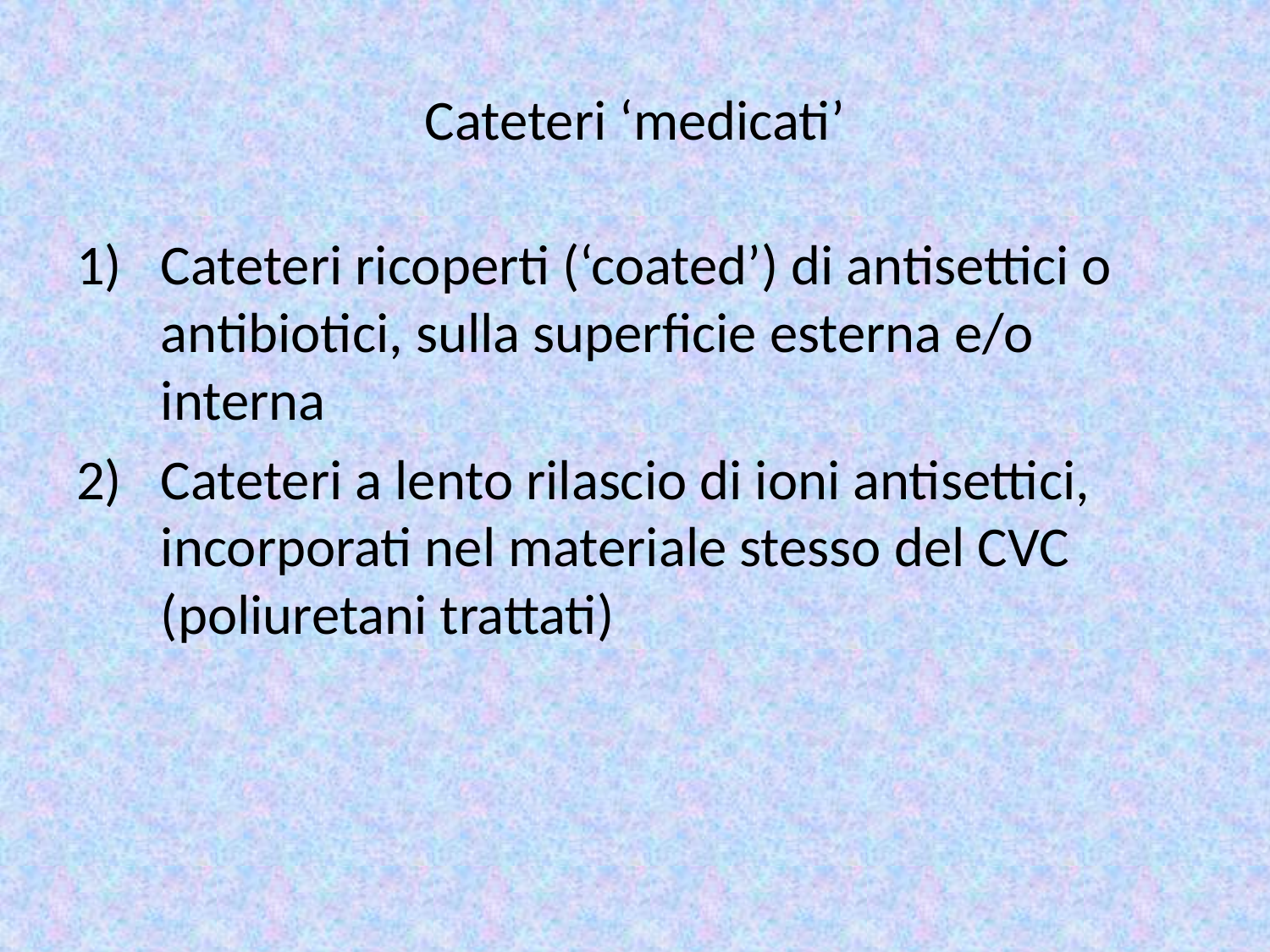

# Cateteri ‘medicati’
Cateteri ricoperti (‘coated’) di antisettici o antibiotici, sulla superficie esterna e/o interna
Cateteri a lento rilascio di ioni antisettici, incorporati nel materiale stesso del CVC (poliuretani trattati)